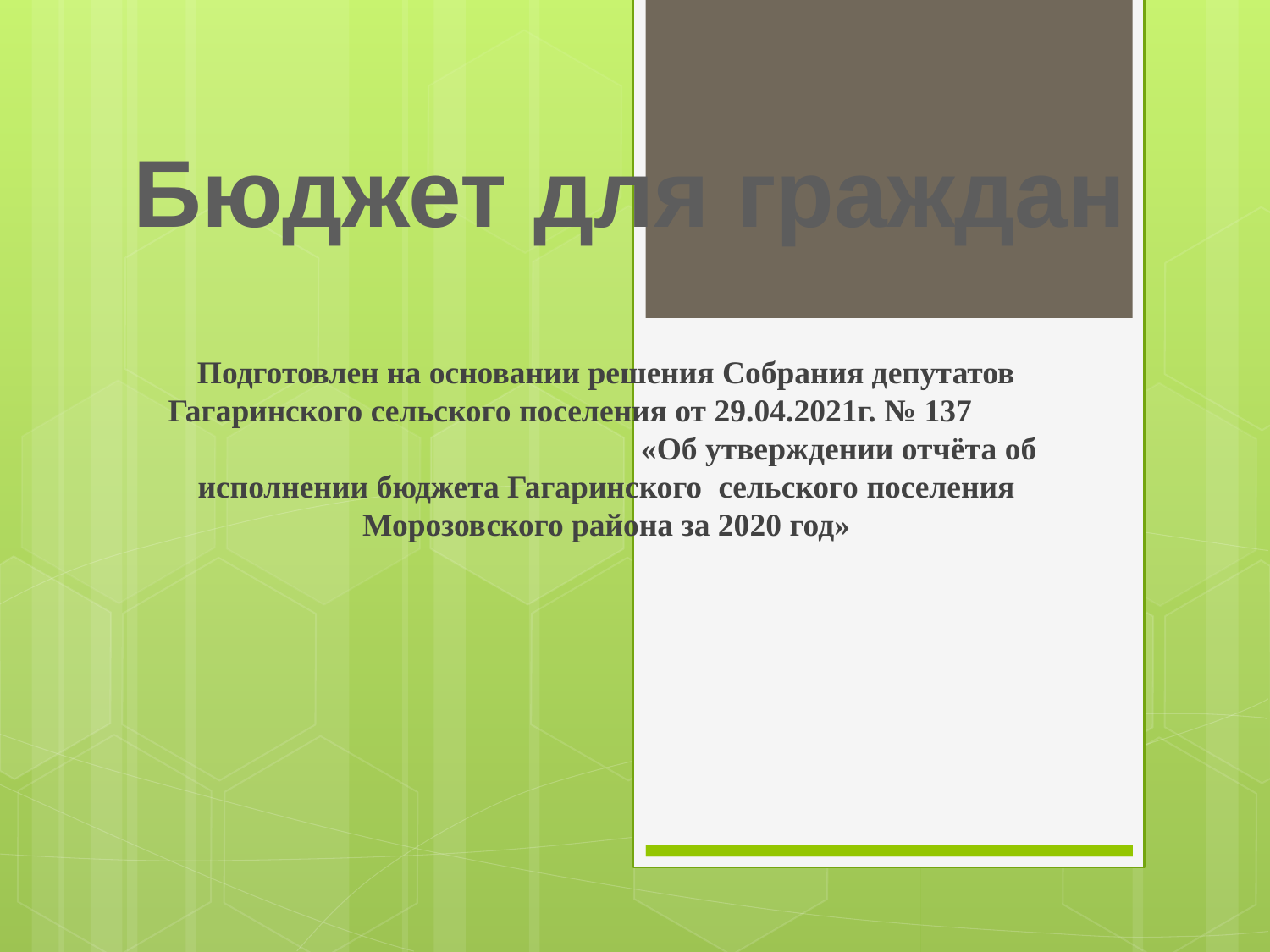

Бюджет для граждан
Подготовлен на основании решения Собрания депутатов Гагаринского сельского поселения от 29.04.2021г. № 137                                                                    «Об утверждении отчёта об исполнении бюджета Гагаринского  сельского поселения Морозовского района за 2020 год»